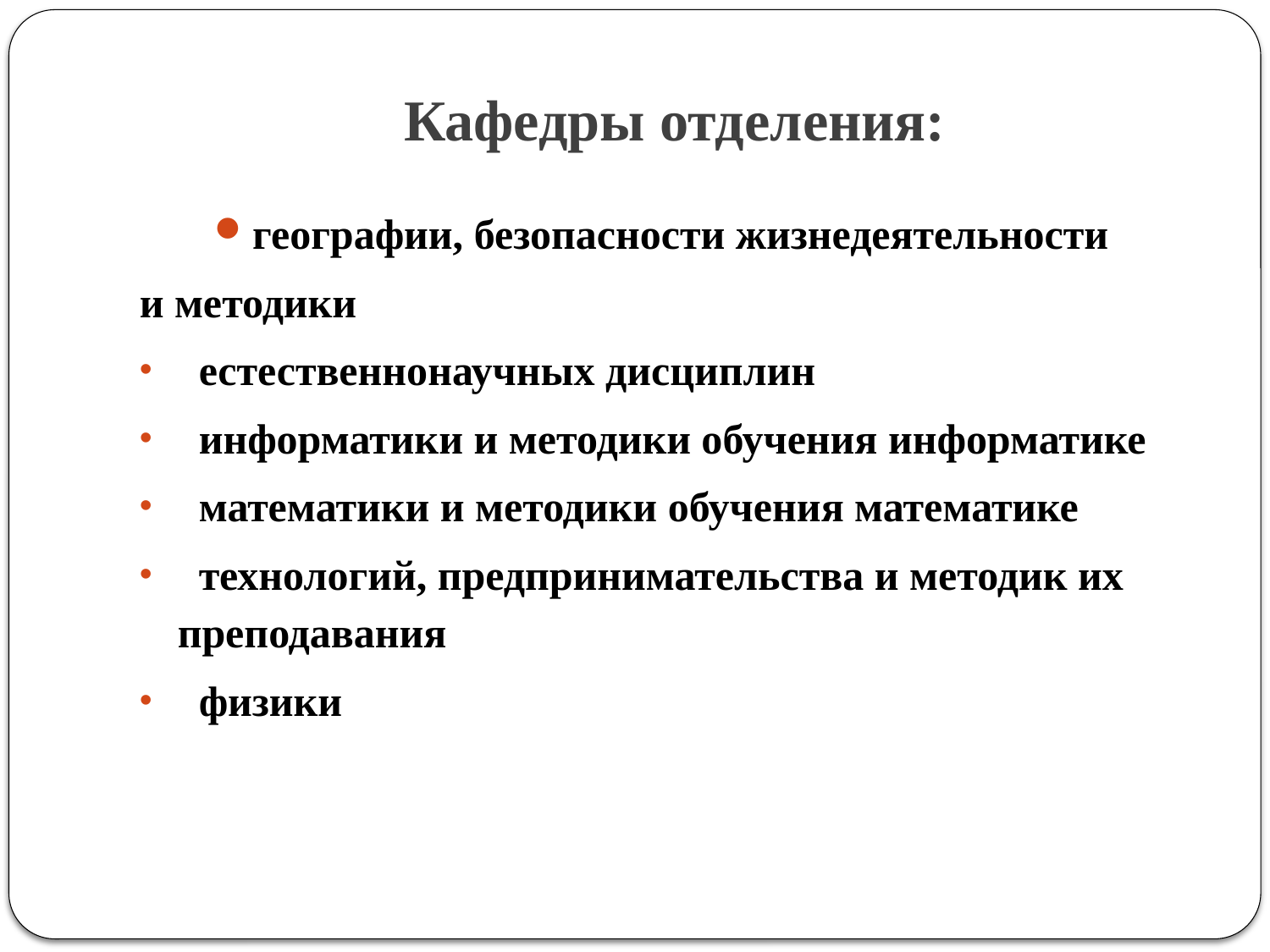

# Кафедры отделения:
географии, безопасности жизнедеятельности
и методики
  естественнонаучных дисциплин
  информатики и методики обучения информатике
  математики и методики обучения математике
  технологий, предпринимательства и методик их преподавания
  физики